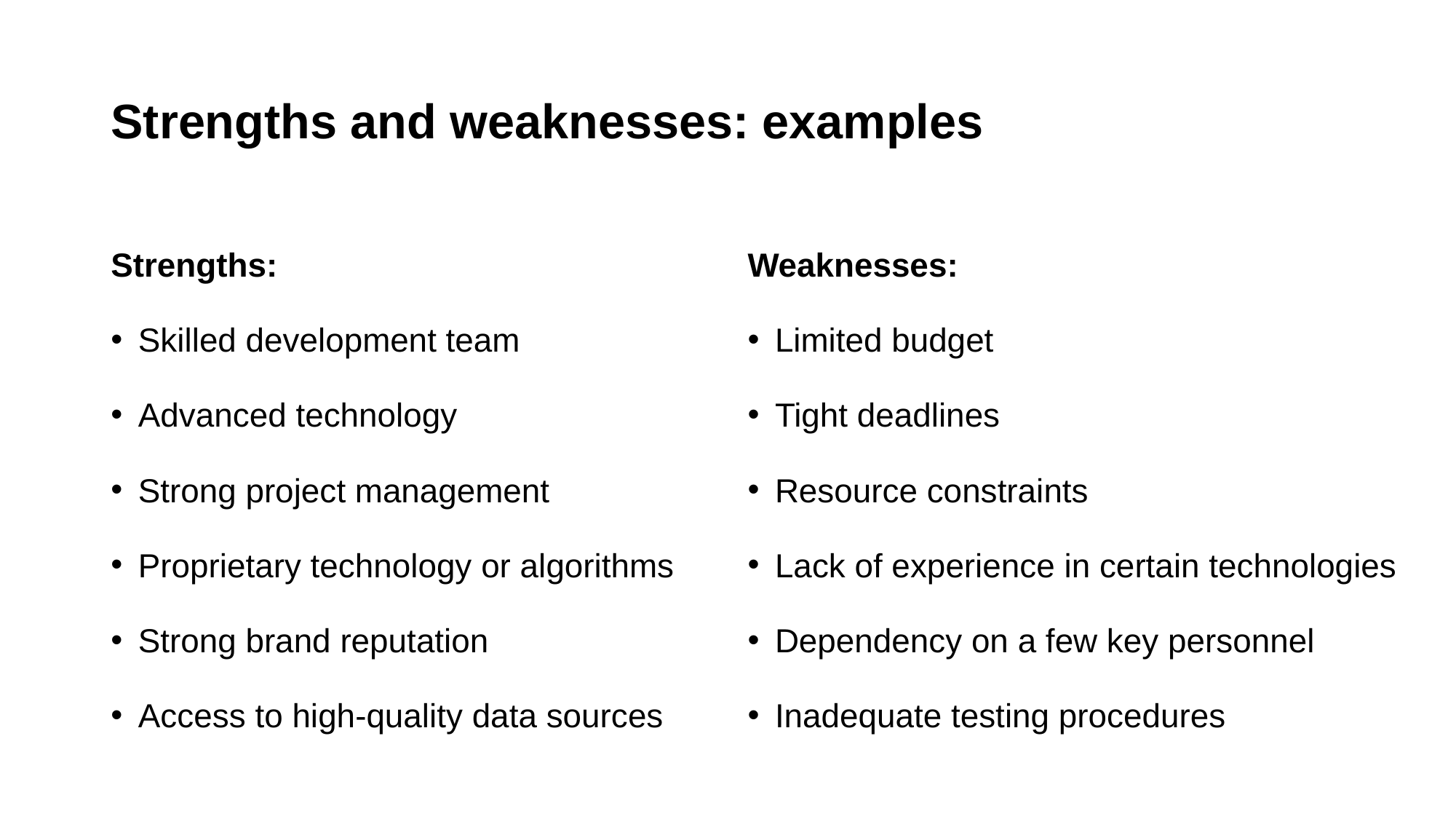

# Strengths and weaknesses: examples
Strengths:
Skilled development team
Advanced technology
Strong project management
Proprietary technology or algorithms
Strong brand reputation
Access to high-quality data sources
Weaknesses:
Limited budget
Tight deadlines
Resource constraints
Lack of experience in certain technologies
Dependency on a few key personnel
Inadequate testing procedures